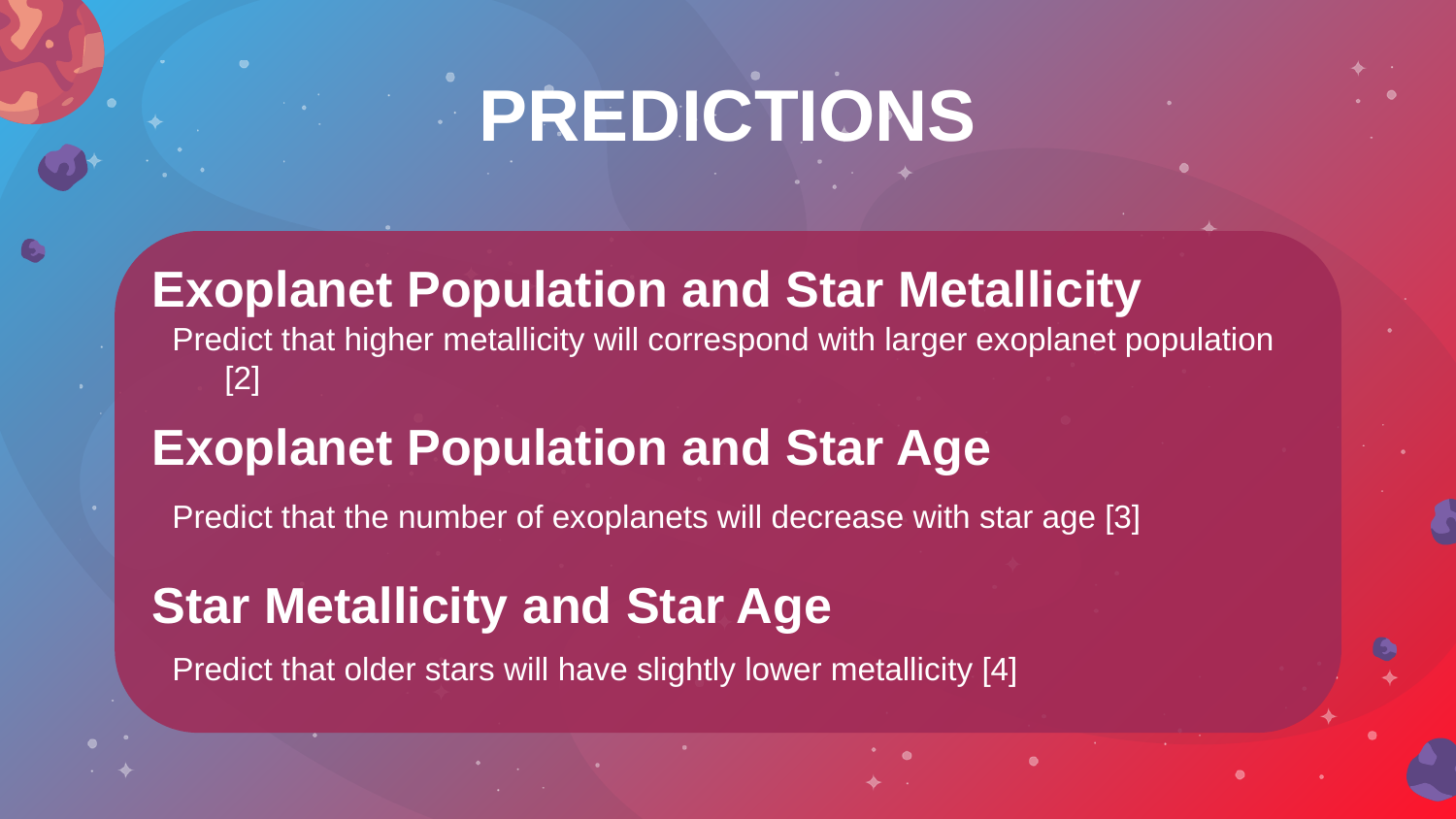

# PREDICTIONS
Exoplanet Population and Star Metallicity
Predict that higher metallicity will correspond with larger exoplanet population [2]
Exoplanet Population and Star Age
Predict that the number of exoplanets will decrease with star age [3]
Star Metallicity and Star Age
Predict that older stars will have slightly lower metallicity [4]